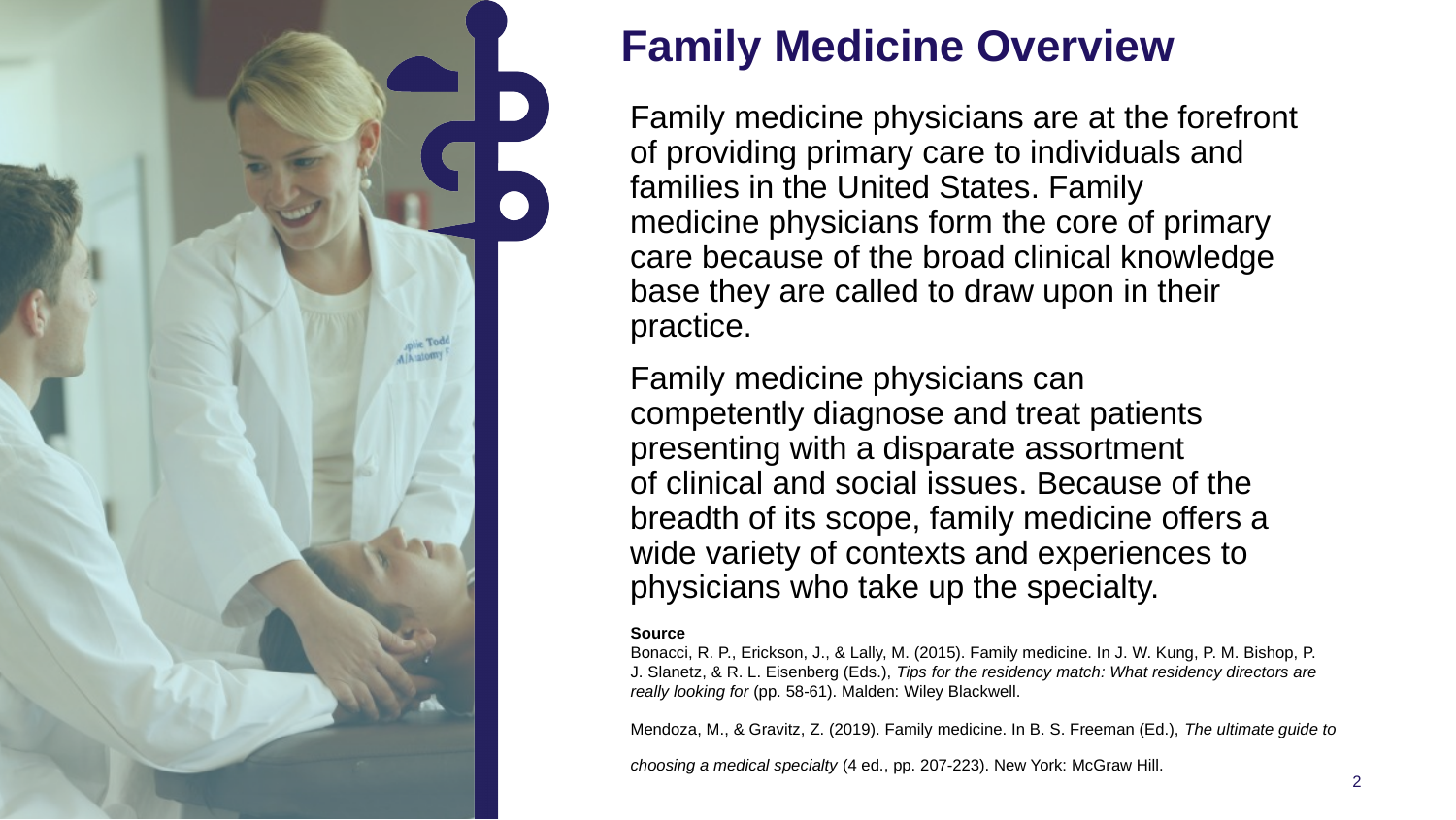

Family Medicine Overview

Family medicine physicians are at the forefront of providing primary care to individuals and families in the United States. Family medicine physicians form the core of primary care because of the broad clinical knowledge base they are called to draw upon in their practice.
Family medicine physicians can competently diagnose and treat patients presenting with a disparate assortment of clinical and social issues. Because of the breadth of its scope, family medicine offers a wide variety of contexts and experiences to physicians who take up the specialty.

Source ​
Bonacci, R. P., Erickson, J., & Lally, M. (2015). Family medicine. In J. W. Kung, P. M. Bishop, P. J. Slanetz, & R. L. Eisenberg (Eds.), Tips for the residency match: What residency directors are really looking for (pp. 58-61). Malden: Wiley Blackwell.  ​​
​
Mendoza, M., & Gravitz, Z. (2019). Family medicine. In B. S. Freeman (Ed.), The ultimate guide to choosing a medical specialty (4 ed., pp. 207-223). New York: McGraw Hill. ​
2